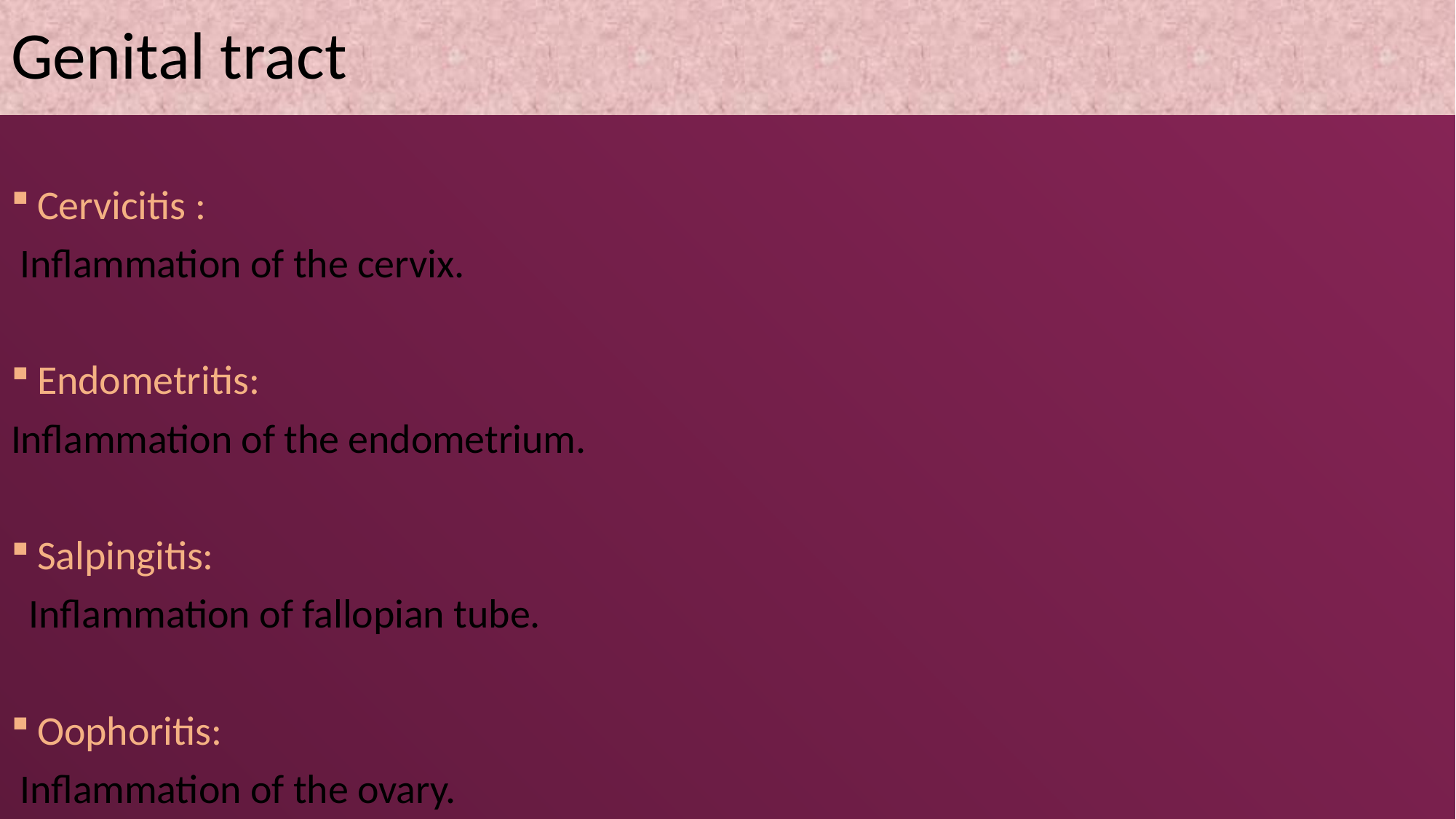

# Genital tract

Cervicitis :
 Inflammation of the cervix.

Endometritis:
Inflammation of the endometrium.

Salpingitis:
  Inflammation of fallopian tube.

Oophoritis:
 Inflammation of the ovary.